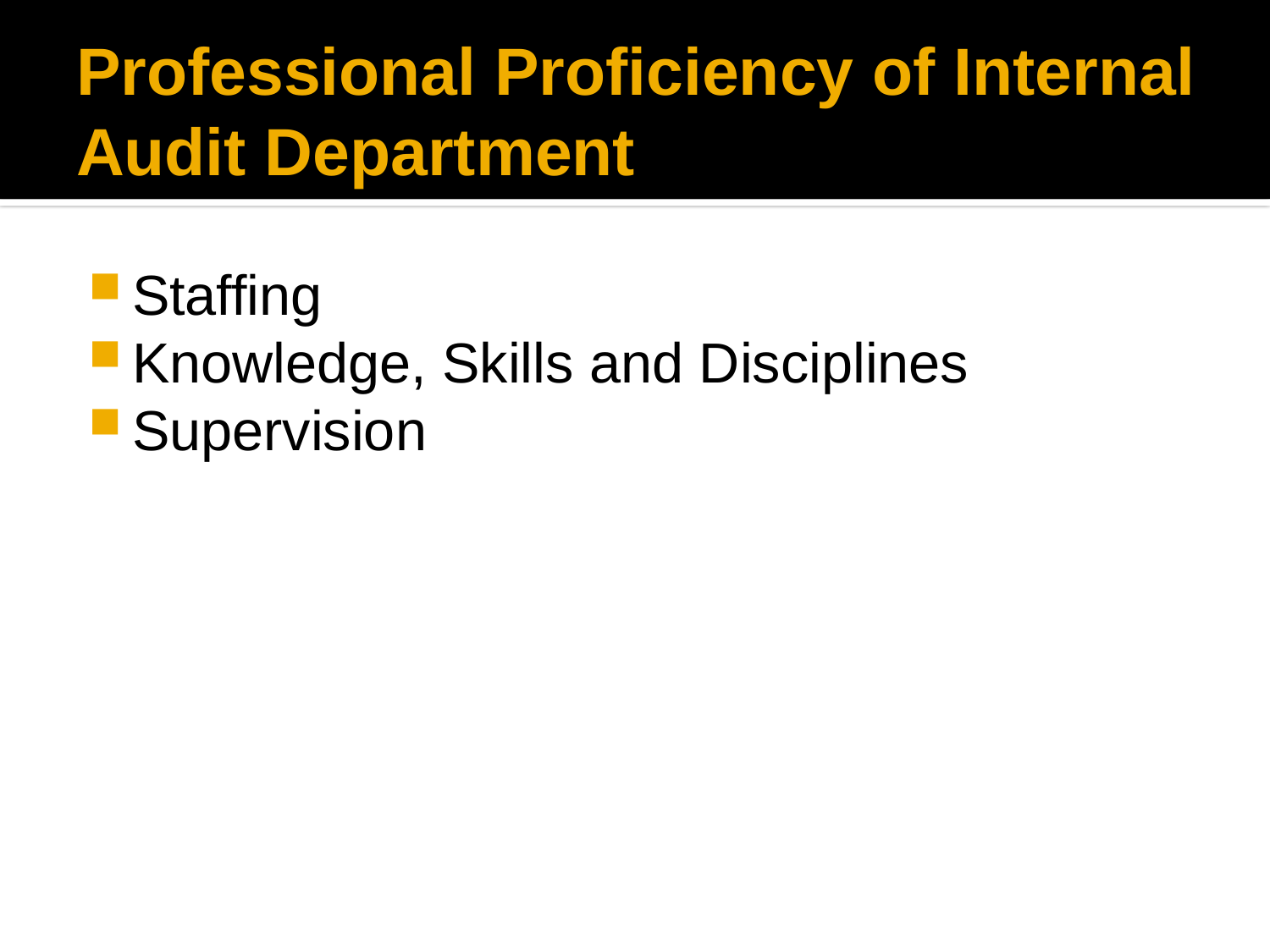

# Professional Proficiency of Internal Audit Department
Staffing
Knowledge, Skills and Disciplines
Supervision